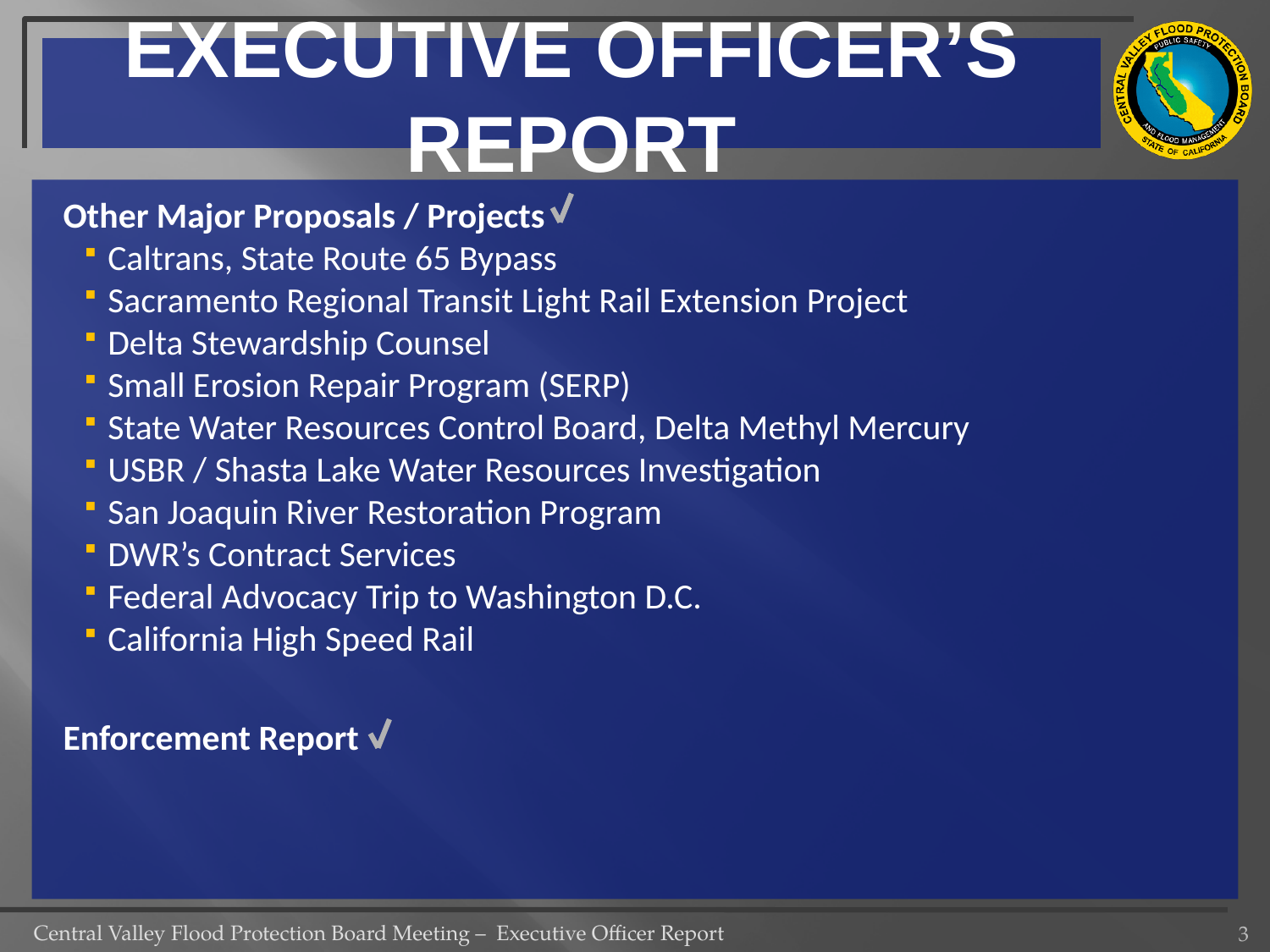

# EXECUTIVE OFFICER’S REPORT
Other Major Proposals / Projects
Caltrans, State Route 65 Bypass
Sacramento Regional Transit Light Rail Extension Project
Delta Stewardship Counsel
Small Erosion Repair Program (SERP)
State Water Resources Control Board, Delta Methyl Mercury
USBR / Shasta Lake Water Resources Investigation
San Joaquin River Restoration Program
DWR’s Contract Services
Federal Advocacy Trip to Washington D.C.
California High Speed Rail
Enforcement Report
3